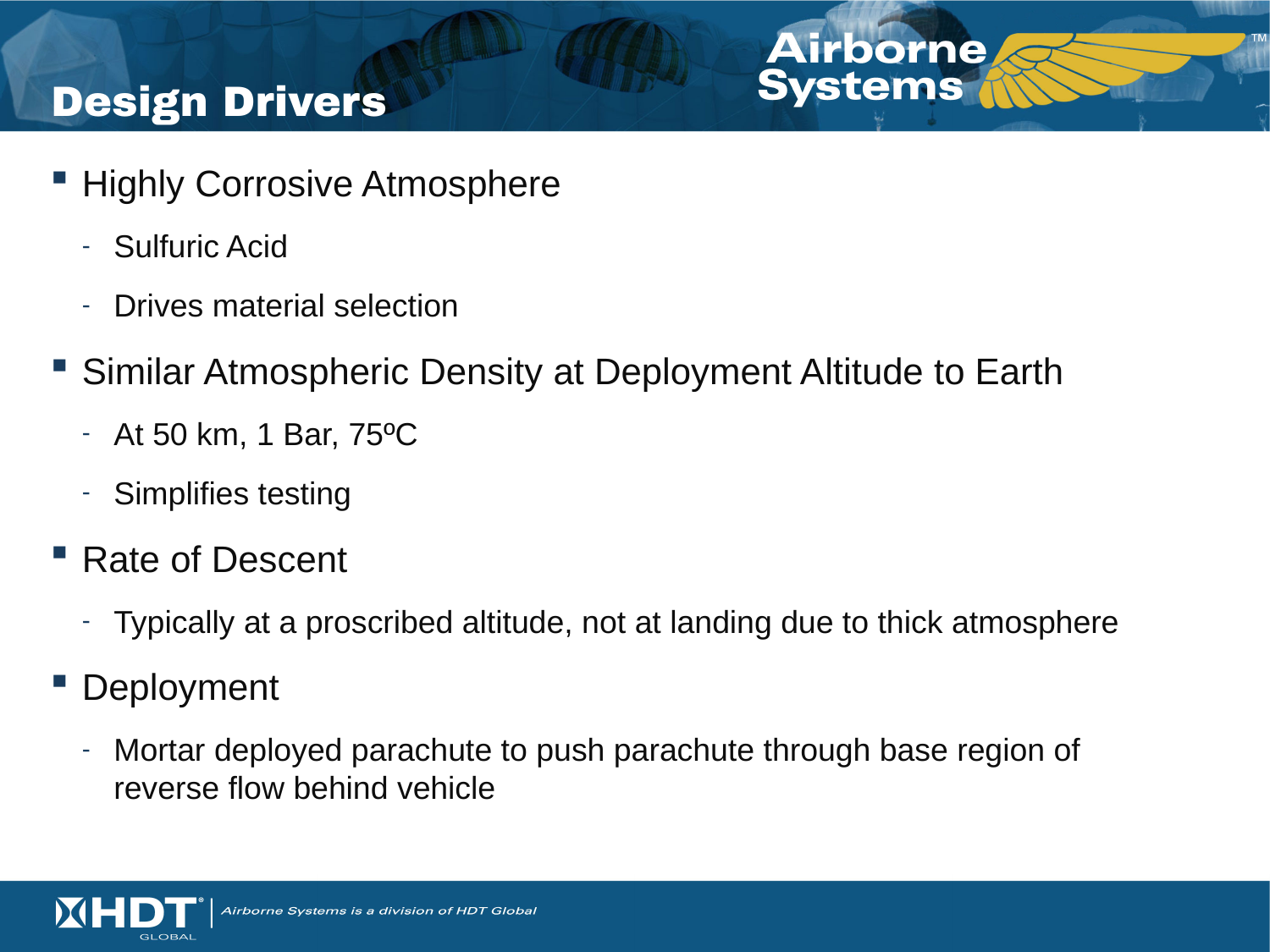

# Design Drivers
Highly Corrosive Atmosphere
Sulfuric Acid
Drives material selection
Similar Atmospheric Density at Deployment Altitude to Earth
At 50 km, 1 Bar, 75ºC
Simplifies testing
Rate of Descent
Typically at a proscribed altitude, not at landing due to thick atmosphere
Deployment
Mortar deployed parachute to push parachute through base region of reverse flow behind vehicle